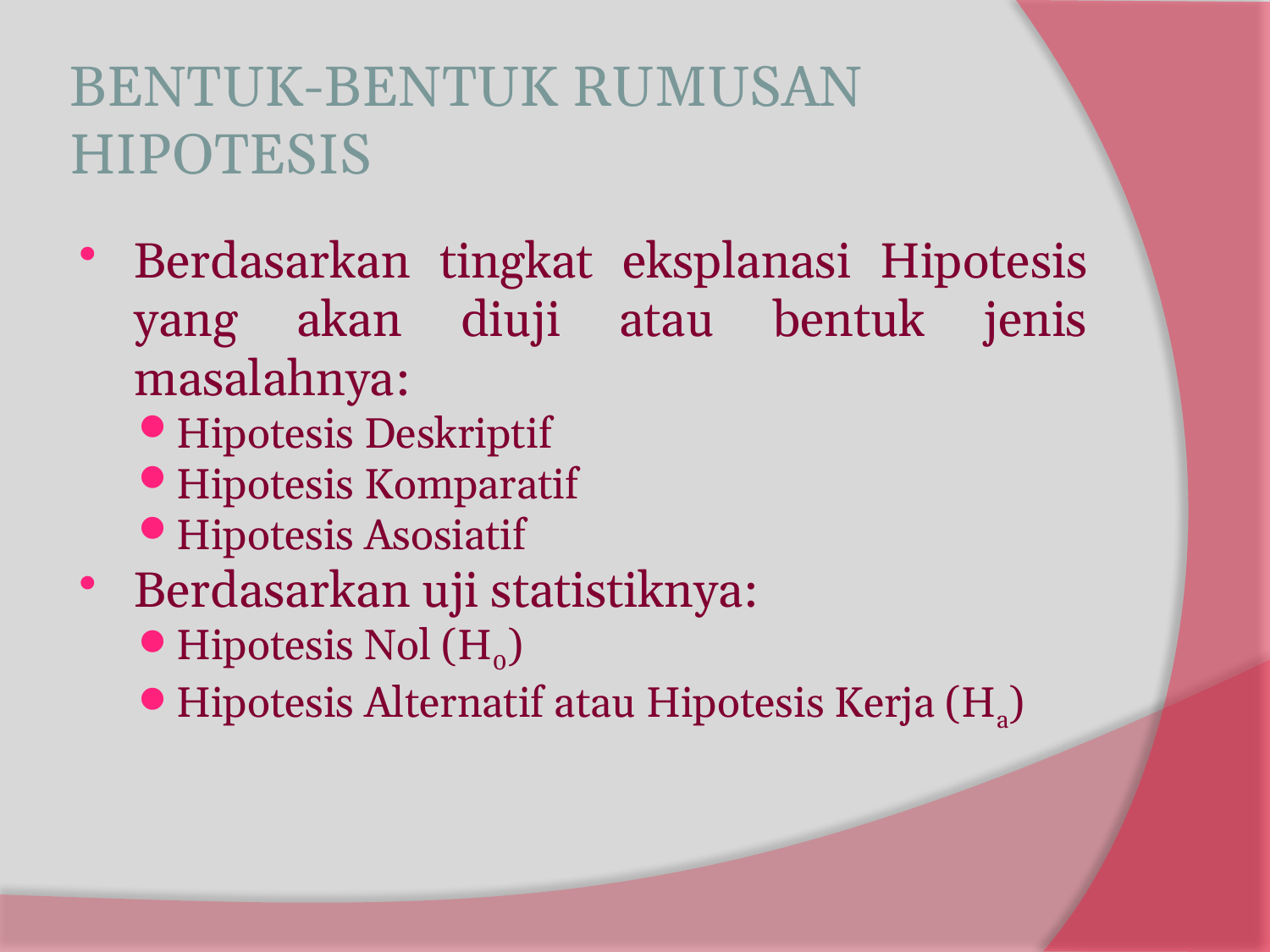

# BENTUK-BENTUK RUMUSAN HIPOTESIS
Berdasarkan tingkat eksplanasi Hipotesis yang akan diuji atau bentuk jenis masalahnya:
Hipotesis Deskriptif
Hipotesis Komparatif
Hipotesis Asosiatif
Berdasarkan uji statistiknya:
Hipotesis Nol (H0)
Hipotesis Alternatif atau Hipotesis Kerja (Ha)